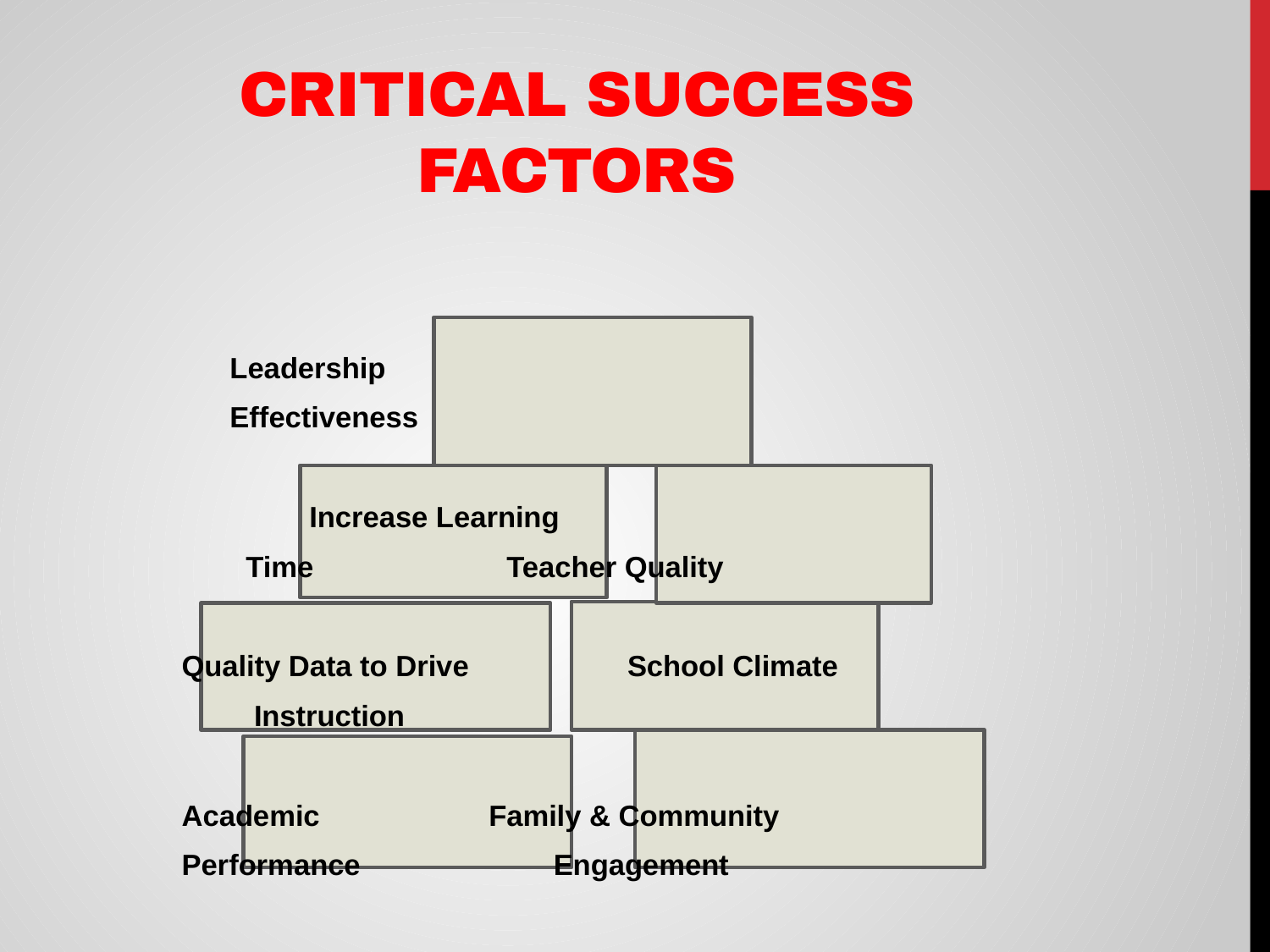

# CRITICAL SUCCESS FACTORS

			      Leadership
			      Effectiveness

                             Increase Learning
		        Time                        Teacher Quality

	Quality Data to Drive      	   School Climate
	         Instruction

		Academic                     Family & Community
 		Performance                        Engagement